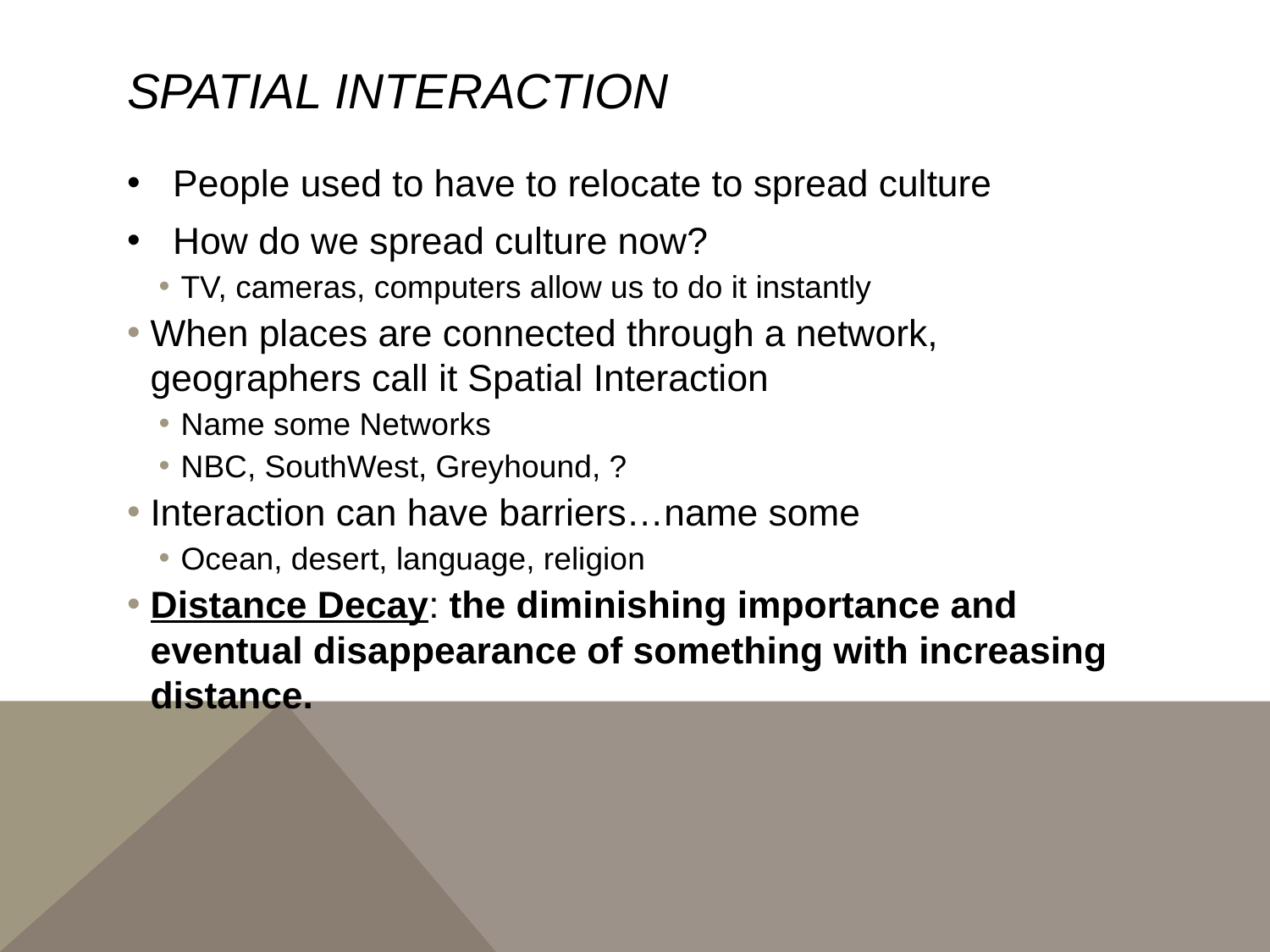

# Spatial interaction
People used to have to relocate to spread culture
How do we spread culture now?
TV, cameras, computers allow us to do it instantly
When places are connected through a network, geographers call it Spatial Interaction
Name some Networks
NBC, SouthWest, Greyhound, ?
Interaction can have barriers…name some
Ocean, desert, language, religion
Distance Decay: the diminishing importance and eventual disappearance of something with increasing distance.